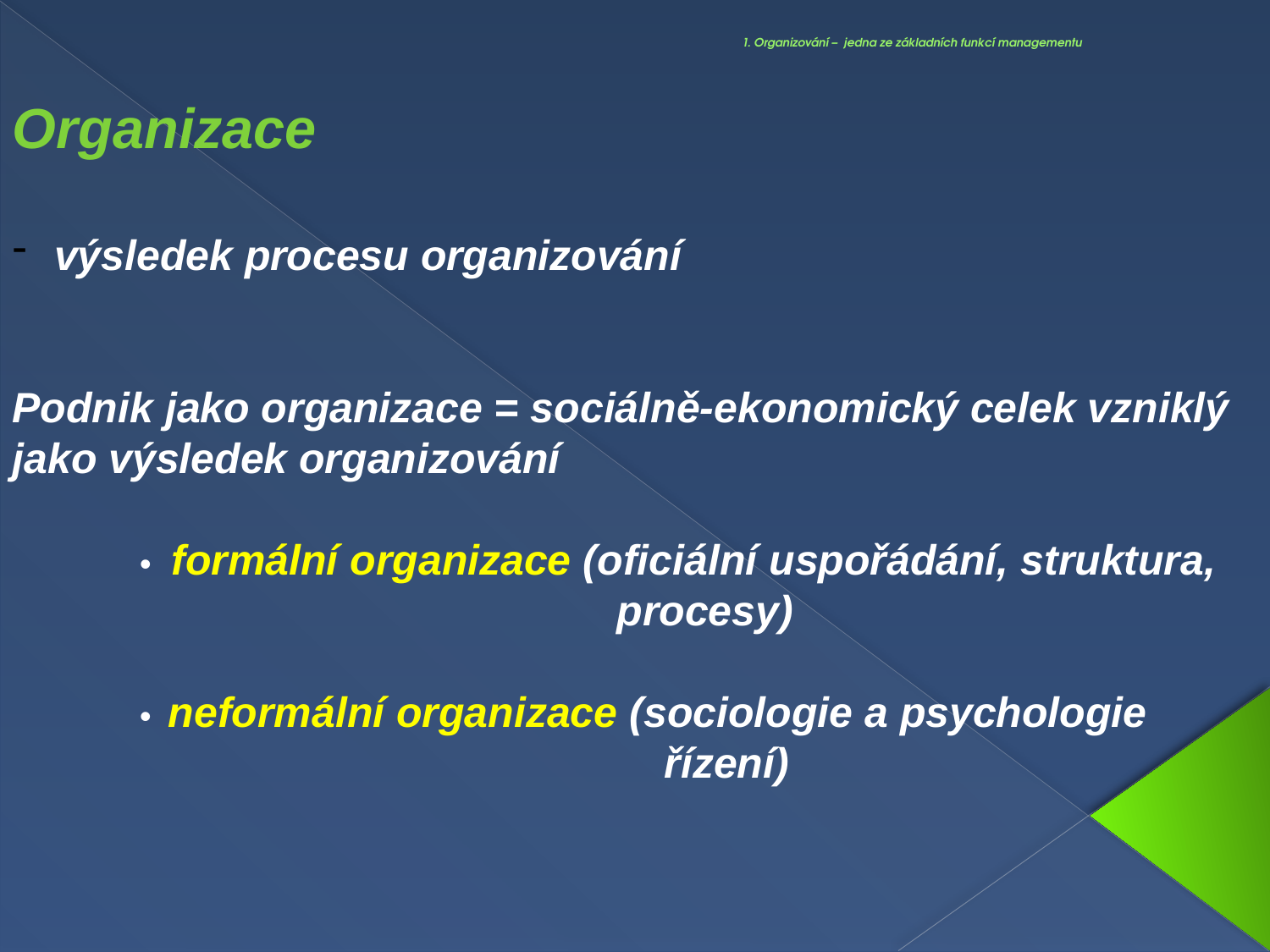

# 1. Organizování –  jedna ze základních funkcí managementu
Organizace

 výsledek procesu organizování

Podnik jako organizace = sociálně-ekonomický celek vzniklý jako výsledek organizování

	•  formální organizace (oficiální uspořádání, struktura,
                                                   procesy)

	•  neformální organizace (sociologie a psychologie
                                                       řízení)